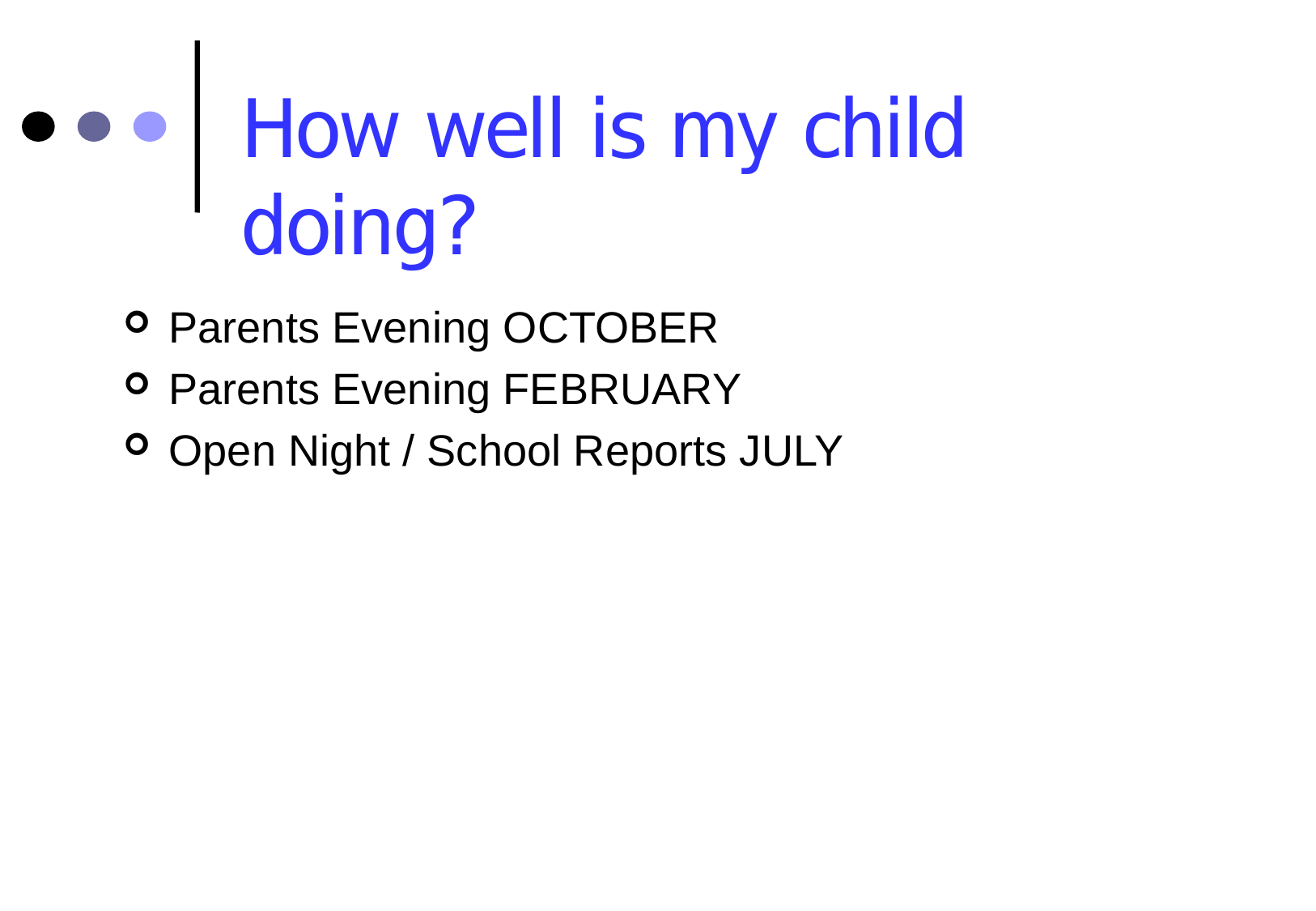

How well is my child doing?

Parents Evening OCTOBER
Parents Evening FEBRUARY
Open Night / School Reports JULY